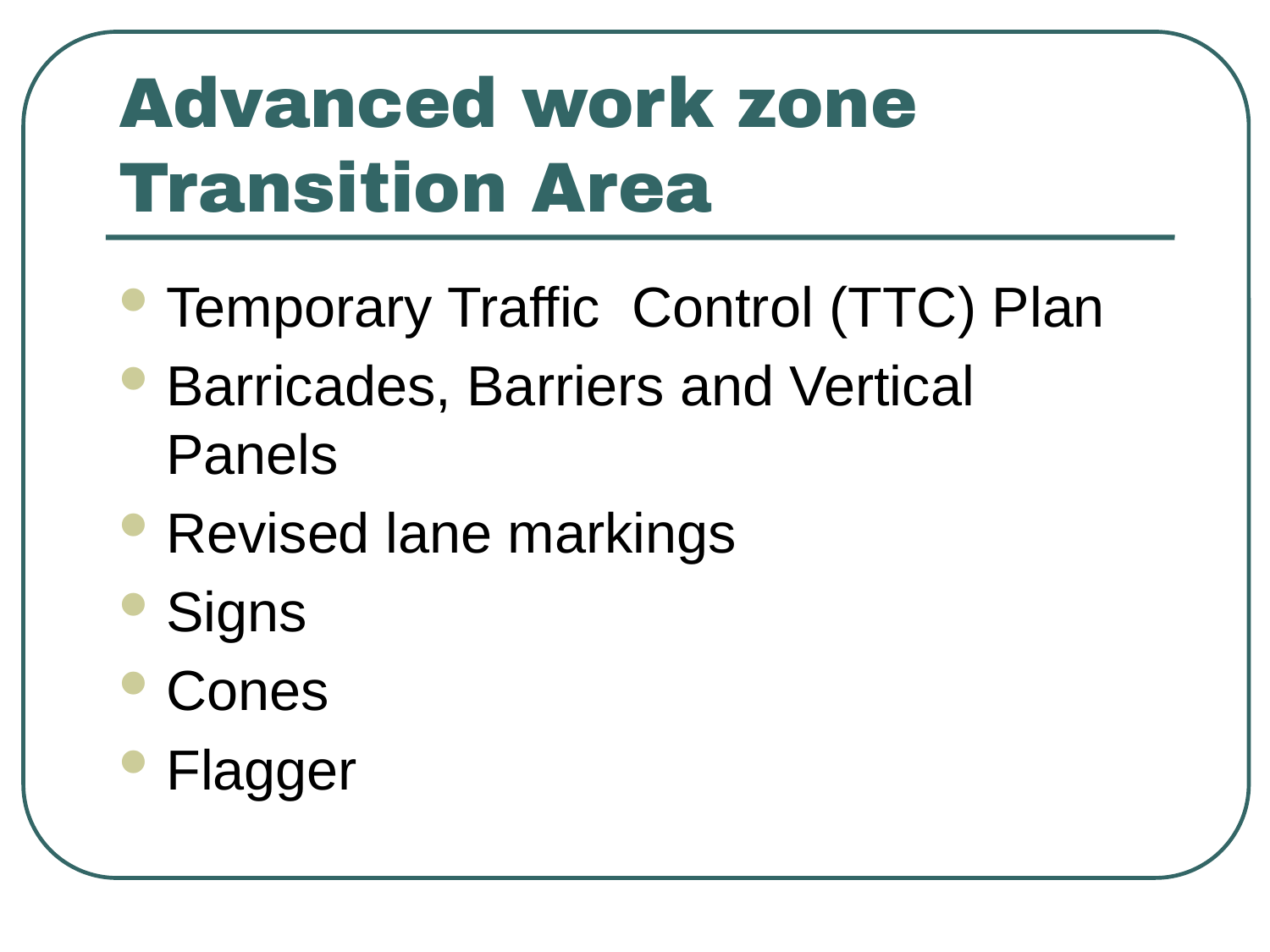

# Advanced work zone Transition Area
Temporary Traffic  Control (TTC) Plan
Barricades, Barriers and Vertical Panels
Revised lane markings
Signs
Cones
Flagger